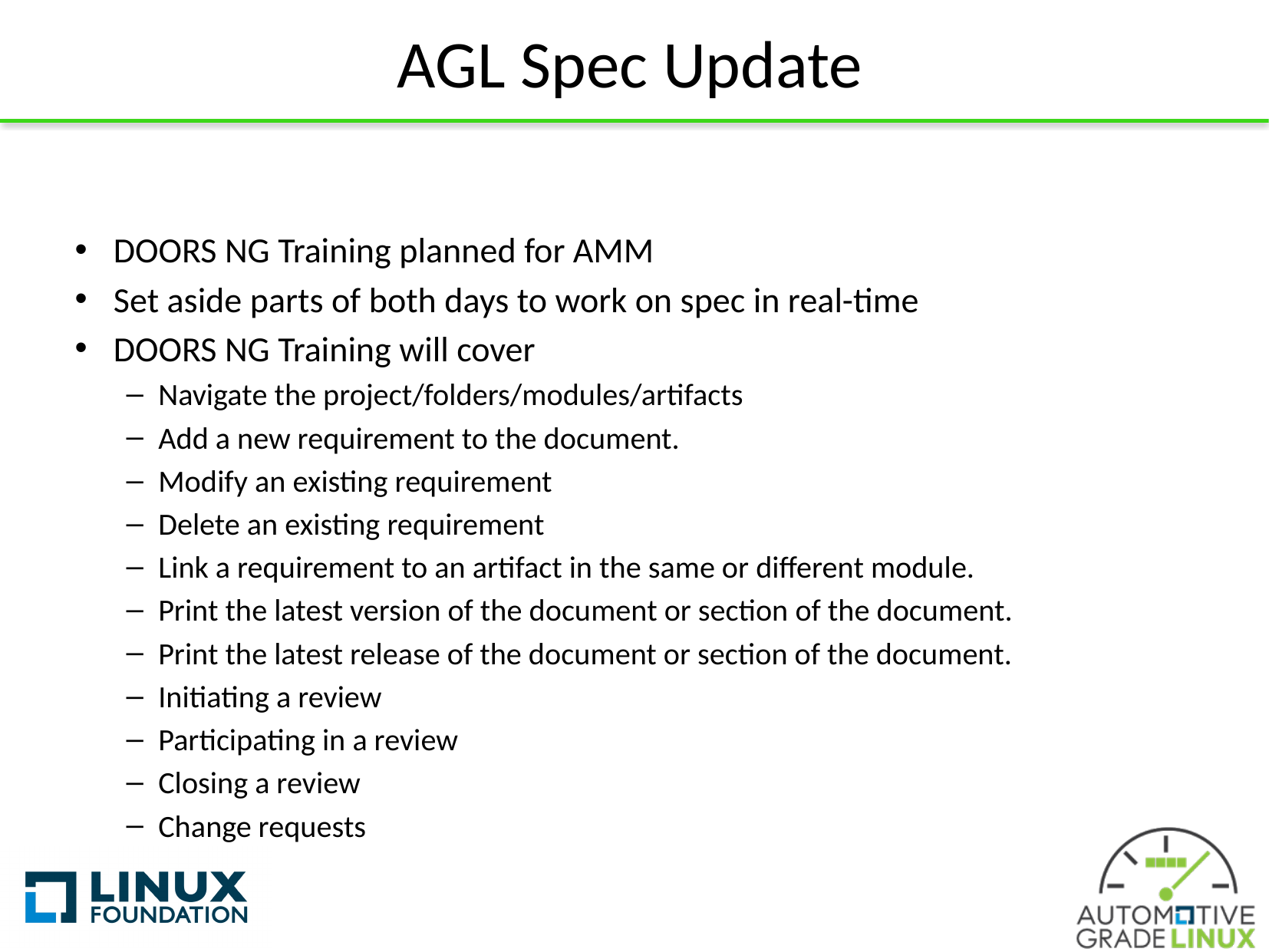

# AGL Spec Update
DOORS NG Training planned for AMM
Set aside parts of both days to work on spec in real-time
DOORS NG Training will cover
Navigate the project/folders/modules/artifacts
Add a new requirement to the document.
Modify an existing requirement
Delete an existing requirement
Link a requirement to an artifact in the same or different module.
Print the latest version of the document or section of the document.
Print the latest release of the document or section of the document.
Initiating a review
Participating in a review
Closing a review
Change requests